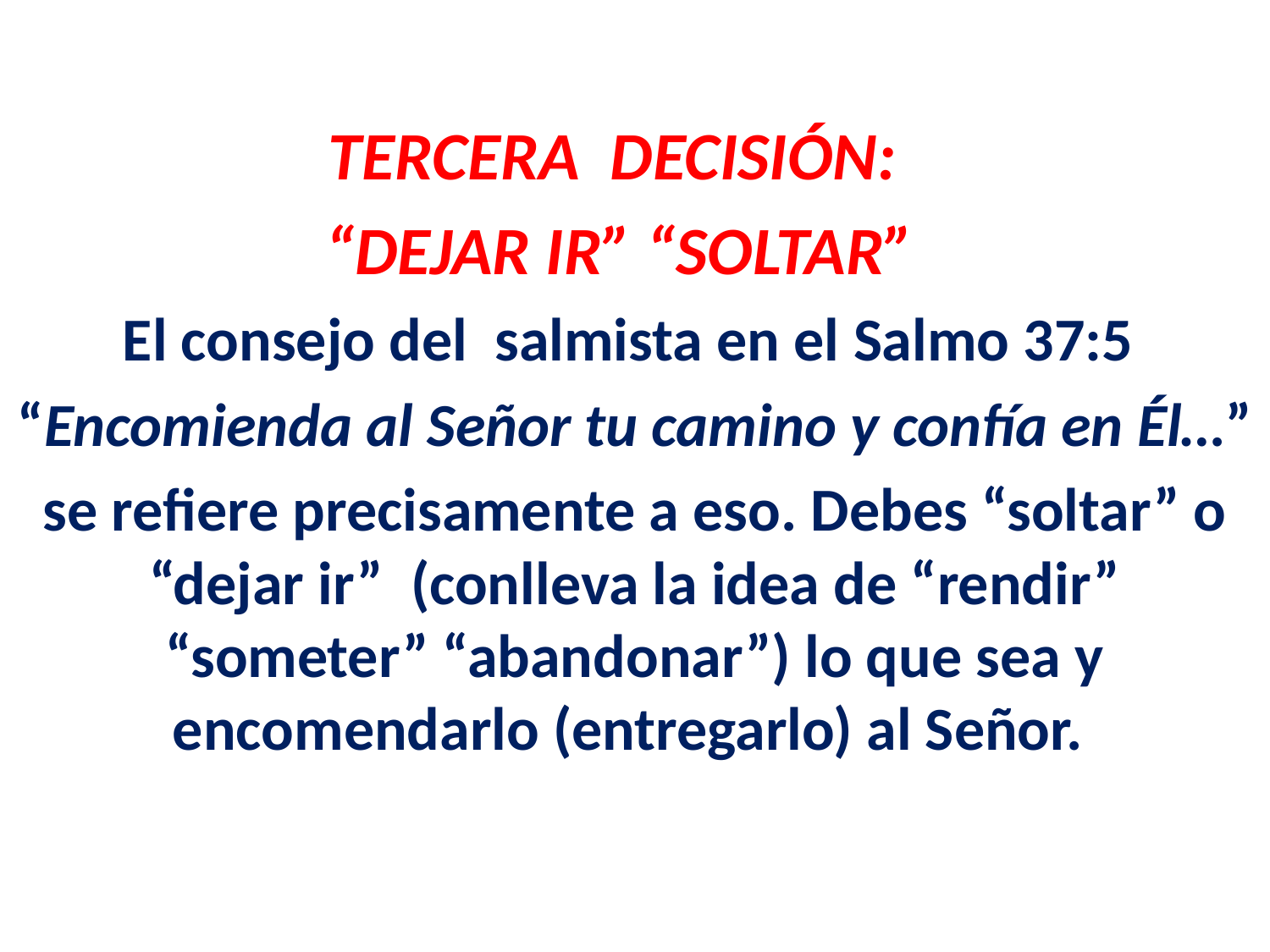

TERCERA  DECISIÓN:
“DEJAR IR” “SOLTAR”
El consejo del  salmista en el Salmo 37:5
“Encomienda al Señor tu camino y confía en Él…”
se refiere precisamente a eso. Debes “soltar” o “dejar ir”  (conlleva la idea de “rendir” “someter” “abandonar”) lo que sea y encomendarlo (entregarlo) al Señor.